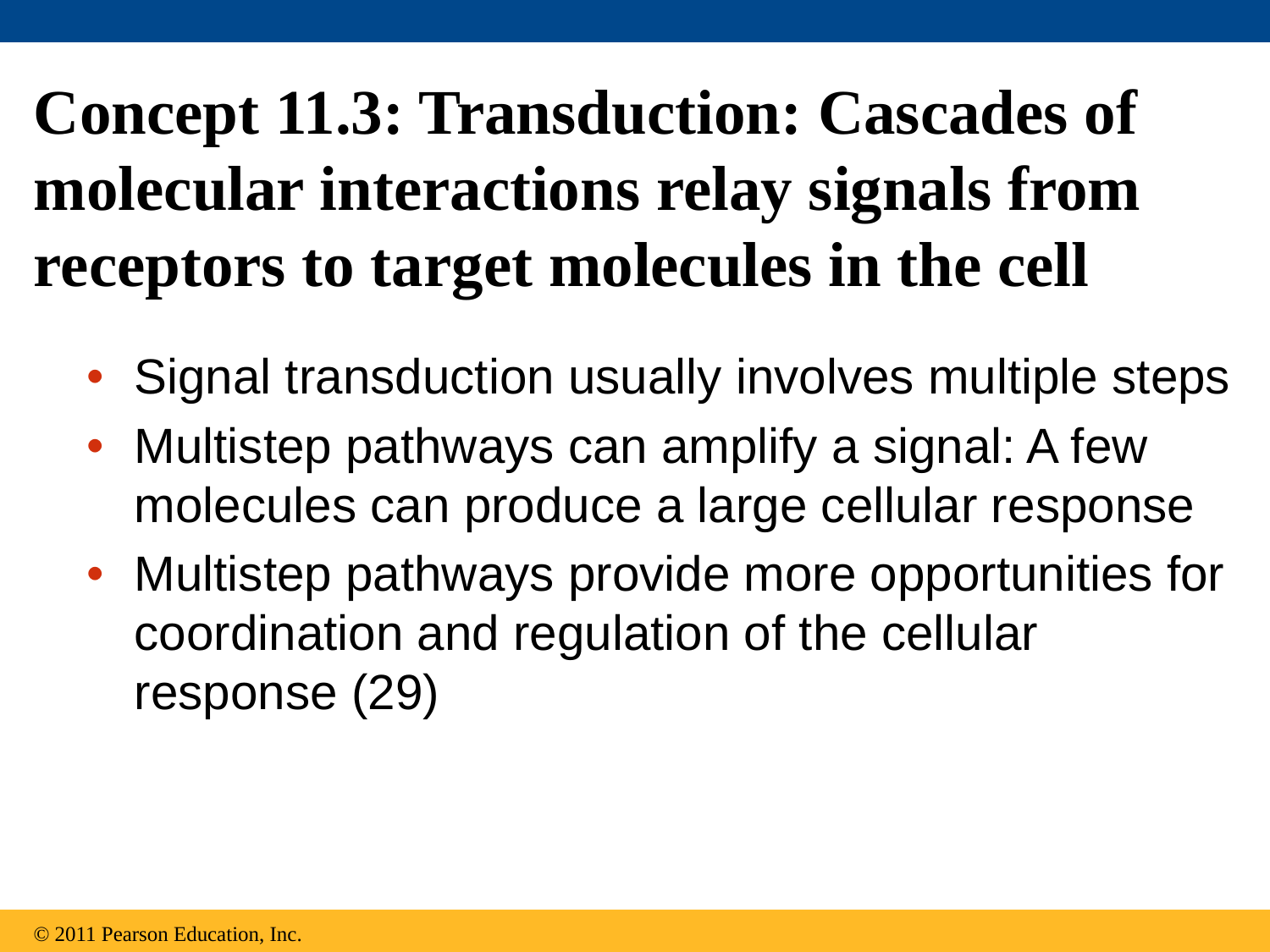

# Concept 11.3: Transduction: Cascades of molecular interactions relay signals from receptors to target molecules in the cell
Signal transduction usually involves multiple steps
Multistep pathways can amplify a signal: A few molecules can produce a large cellular response
Multistep pathways provide more opportunities for coordination and regulation of the cellular response (29)

© 2011 Pearson Education, Inc.